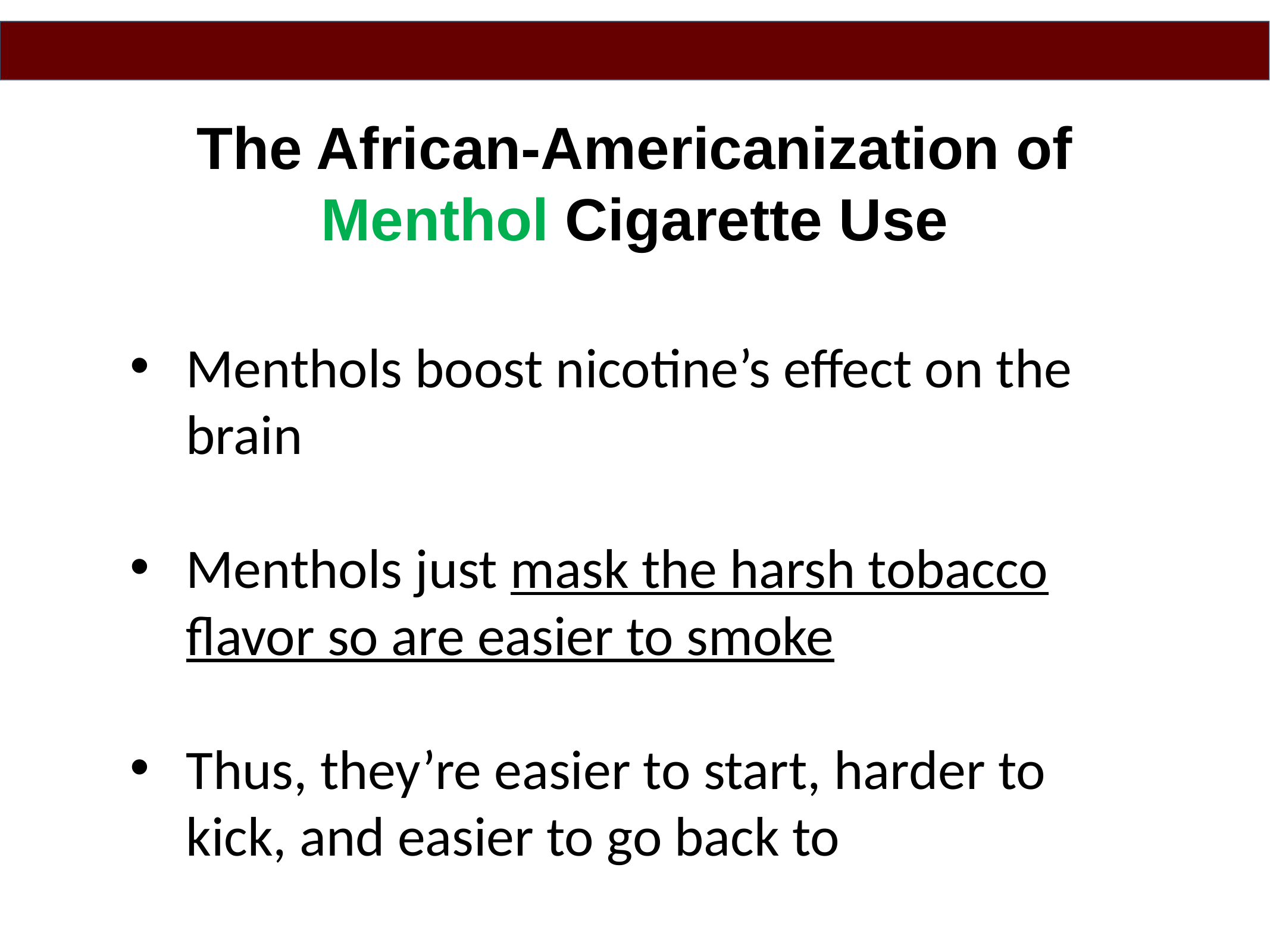

The African-Americanization of
Menthol Cigarette Use
Menthols boost nicotine’s effect on the brain

Menthols just mask the harsh tobacco flavor so are easier to smoke

Thus, they’re easier to start, harder to kick, and easier to go back to